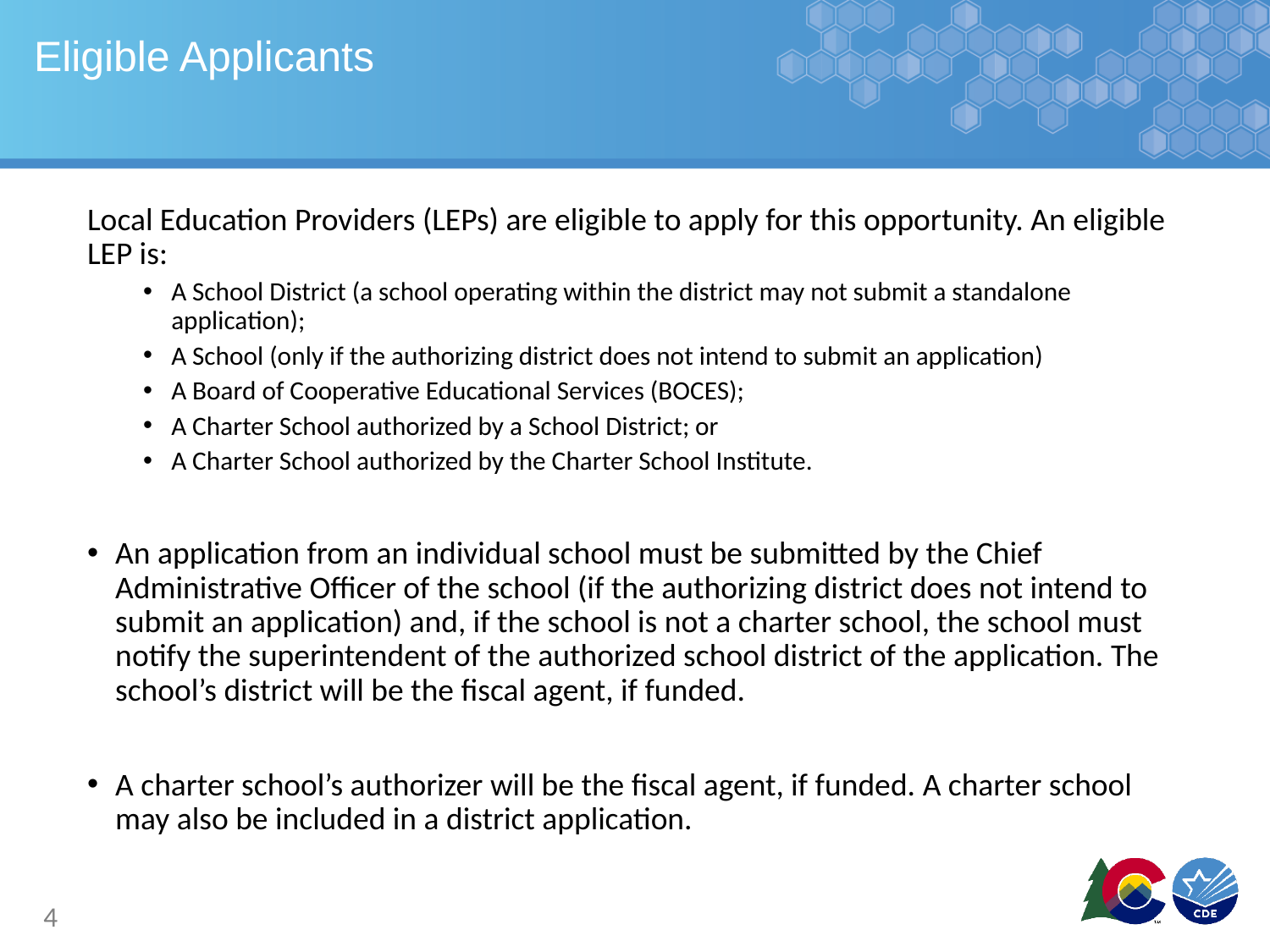

# Eligible Applicants
Local Education Providers (LEPs) are eligible to apply for this opportunity. An eligible LEP is:
A School District (a school operating within the district may not submit a standalone application);
A School (only if the authorizing district does not intend to submit an application)
A Board of Cooperative Educational Services (BOCES);
A Charter School authorized by a School District; or
A Charter School authorized by the Charter School Institute.

An application from an individual school must be submitted by the Chief Administrative Officer of the school (if the authorizing district does not intend to submit an application) and, if the school is not a charter school, the school must notify the superintendent of the authorized school district of the application. The school’s district will be the fiscal agent, if funded.

A charter school’s authorizer will be the fiscal agent, if funded. A charter school may also be included in a district application.
4